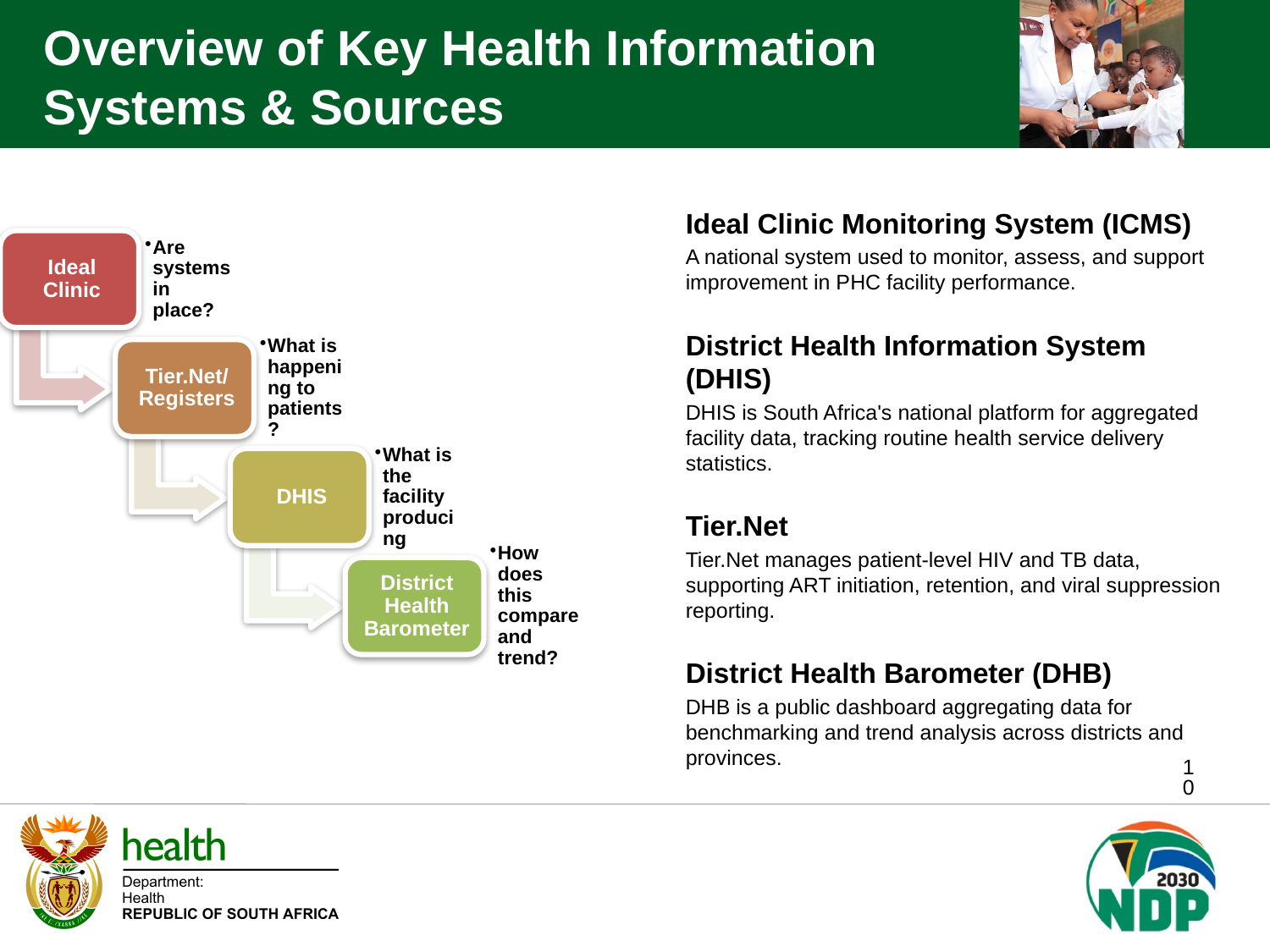

Overview of Key Health Information Systems & Sources
Ideal Clinic
Are systems in place?
Tier.Net/ Registers
What is happening to patients?
DHIS
What is the facility producing
District Health Barometer
How does this compare and trend?

Ideal Clinic Monitoring System (ICMS)
A national system used to monitor, assess, and support improvement in PHC facility performance.
District Health Information System (DHIS)
DHIS is South Africa's national platform for aggregated facility data, tracking routine health service delivery statistics.
Tier.Net
Tier.Net manages patient-level HIV and TB data, supporting ART initiation, retention, and viral suppression reporting.
District Health Barometer (DHB)
DHB is a public dashboard aggregating data for benchmarking and trend analysis across districts and provinces.
10